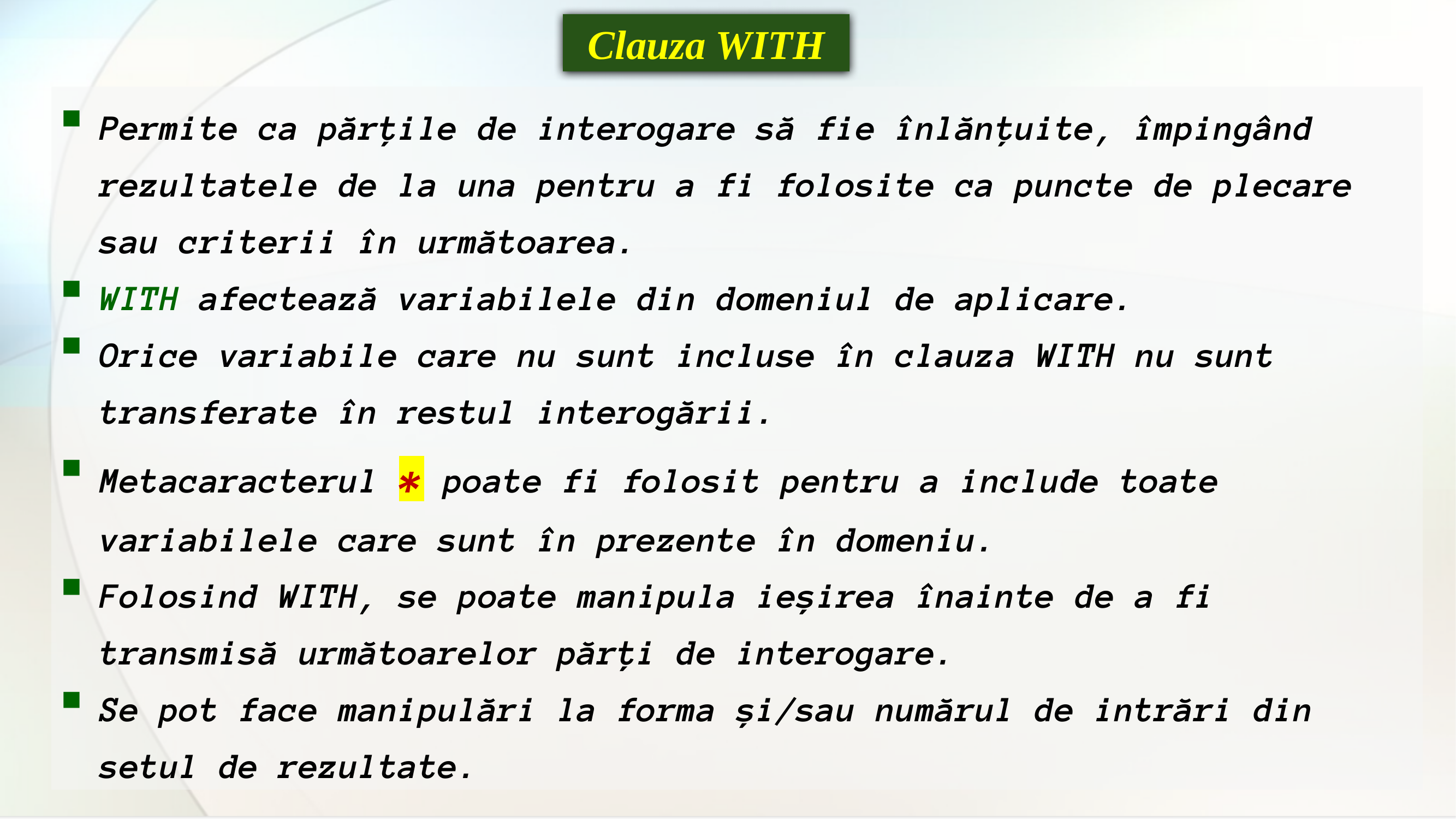

Clauza WITH
Permite ca părțile de interogare să fie înlănțuite, împingând rezultatele de la una pentru a fi folosite ca puncte de plecare sau criterii în următoarea.
WITH afectează variabilele din domeniul de aplicare.
Orice variabile care nu sunt incluse în clauza WITH nu sunt transferate în restul interogării.
Metacaracterul * poate fi folosit pentru a include toate variabilele care sunt în prezente în domeniu.
Folosind WITH, se poate manipula ieșirea înainte de a fi transmisă următoarelor părți de interogare.
Se pot face manipulări la forma și/sau numărul de intrări din setul de rezultate.